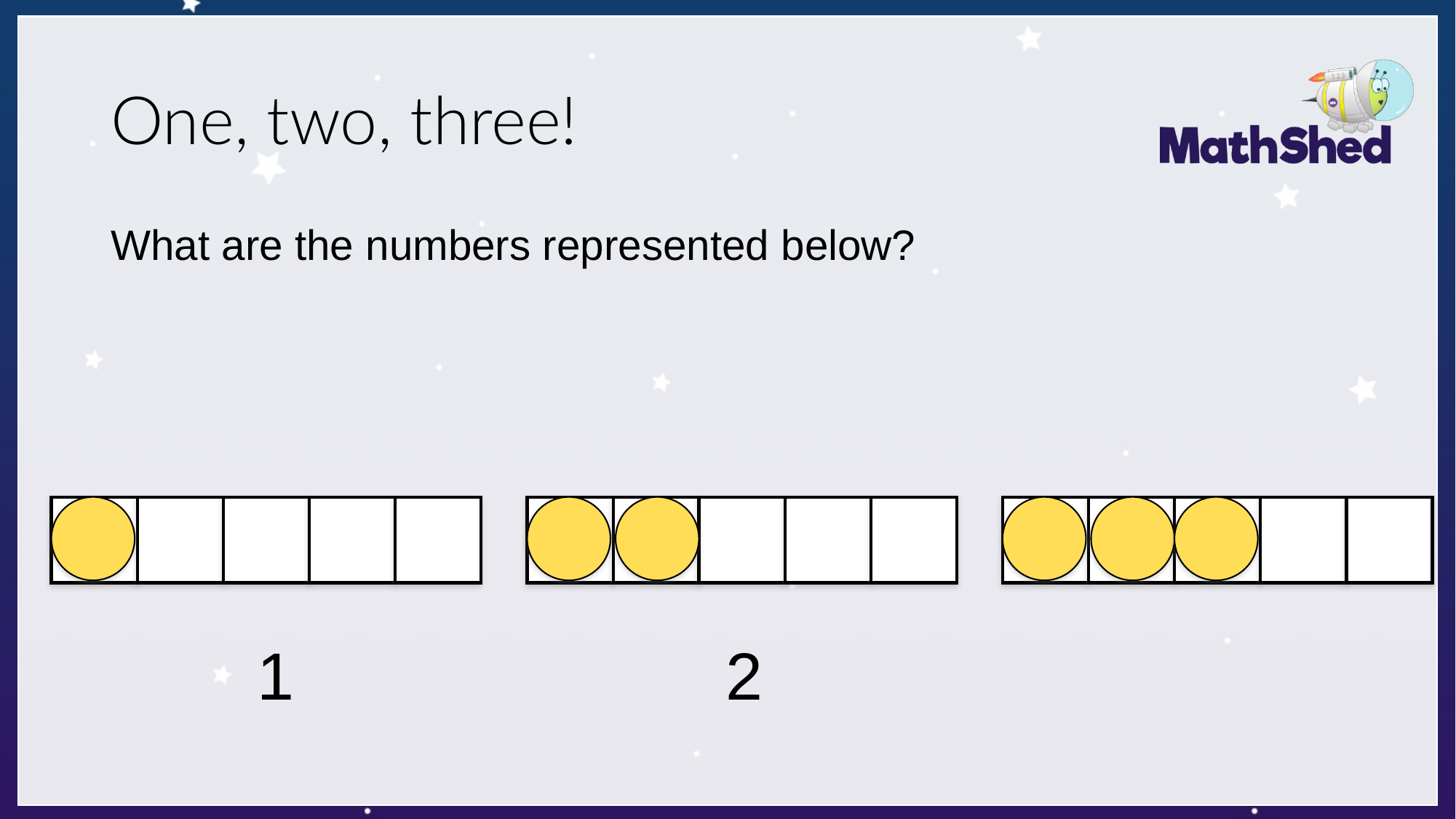

# One, two, three!
What are the numbers represented below?

1

2